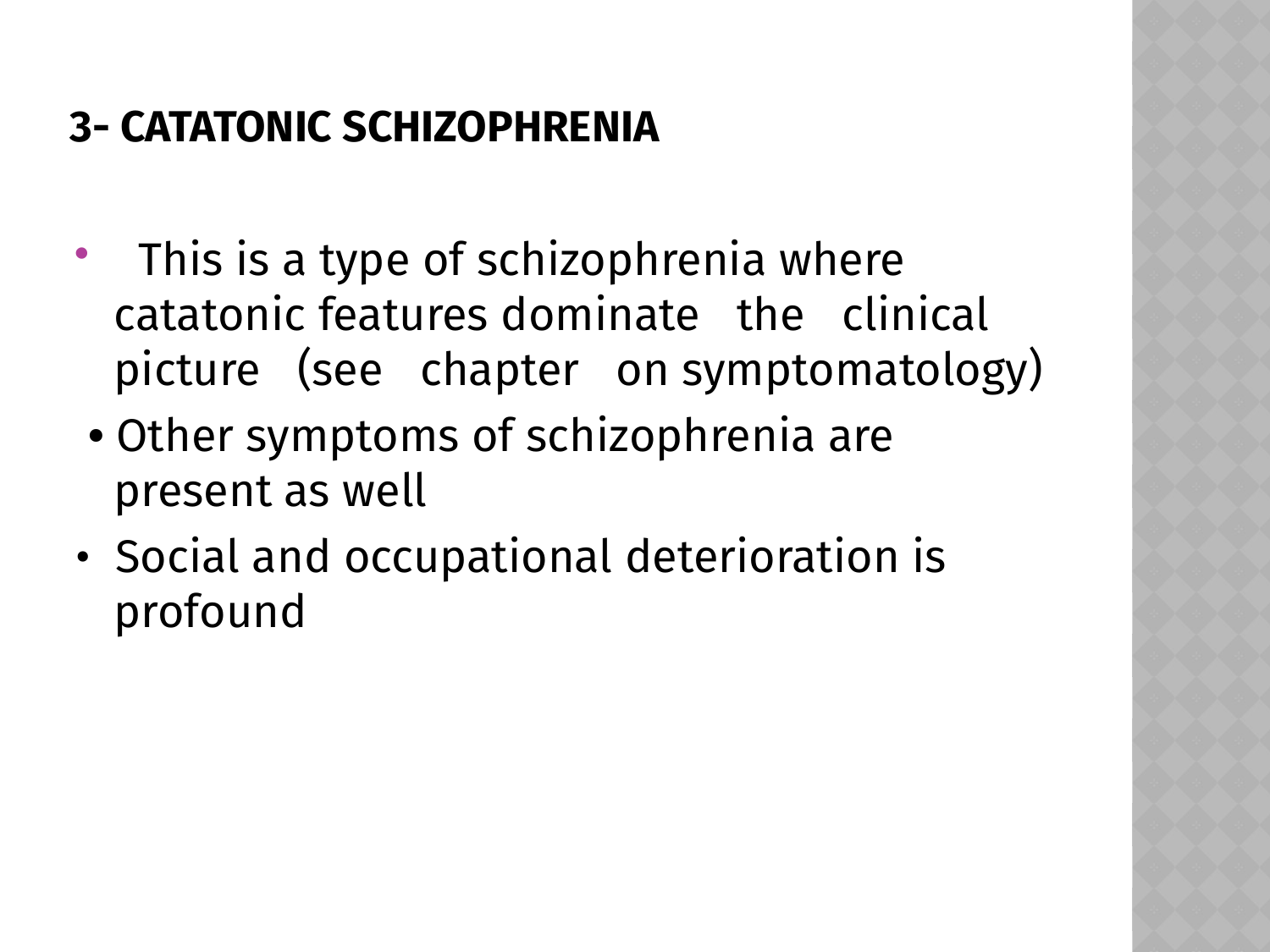

# 3- Catatonic Schizophrenia
  This is a type of schizophrenia where catatonic features dominate   the   clinical   picture   (see   chapter   on symptomatology)
 • Other symptoms of schizophrenia are present as well
•  Social and occupational deterioration is profound